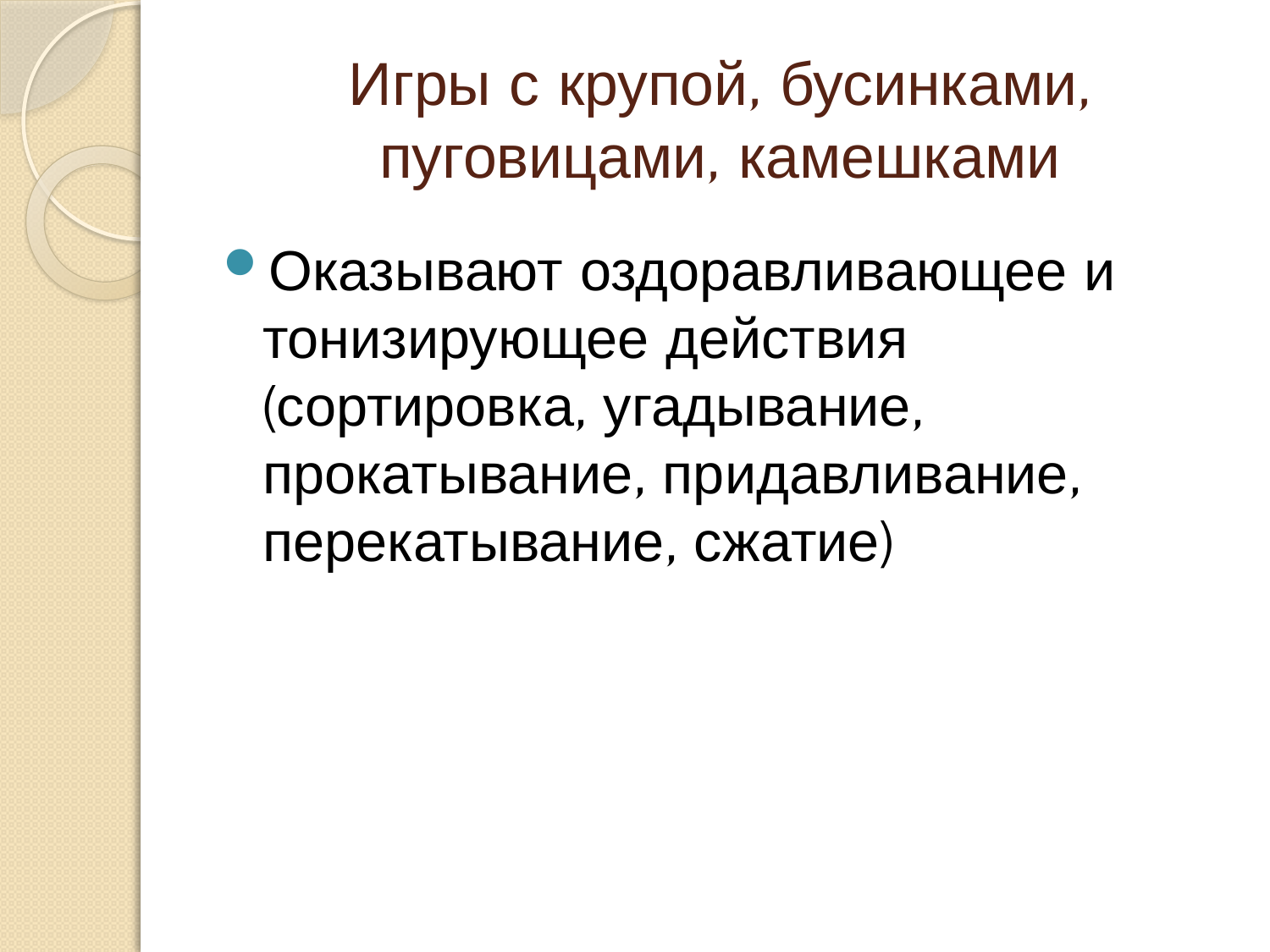

# Игры с крупой, бусинками, пуговицами, камешками
Оказывают оздоравливающее и тонизирующее действия (сортировка, угадывание, прокатывание, придавливание, перекатывание, сжатие)